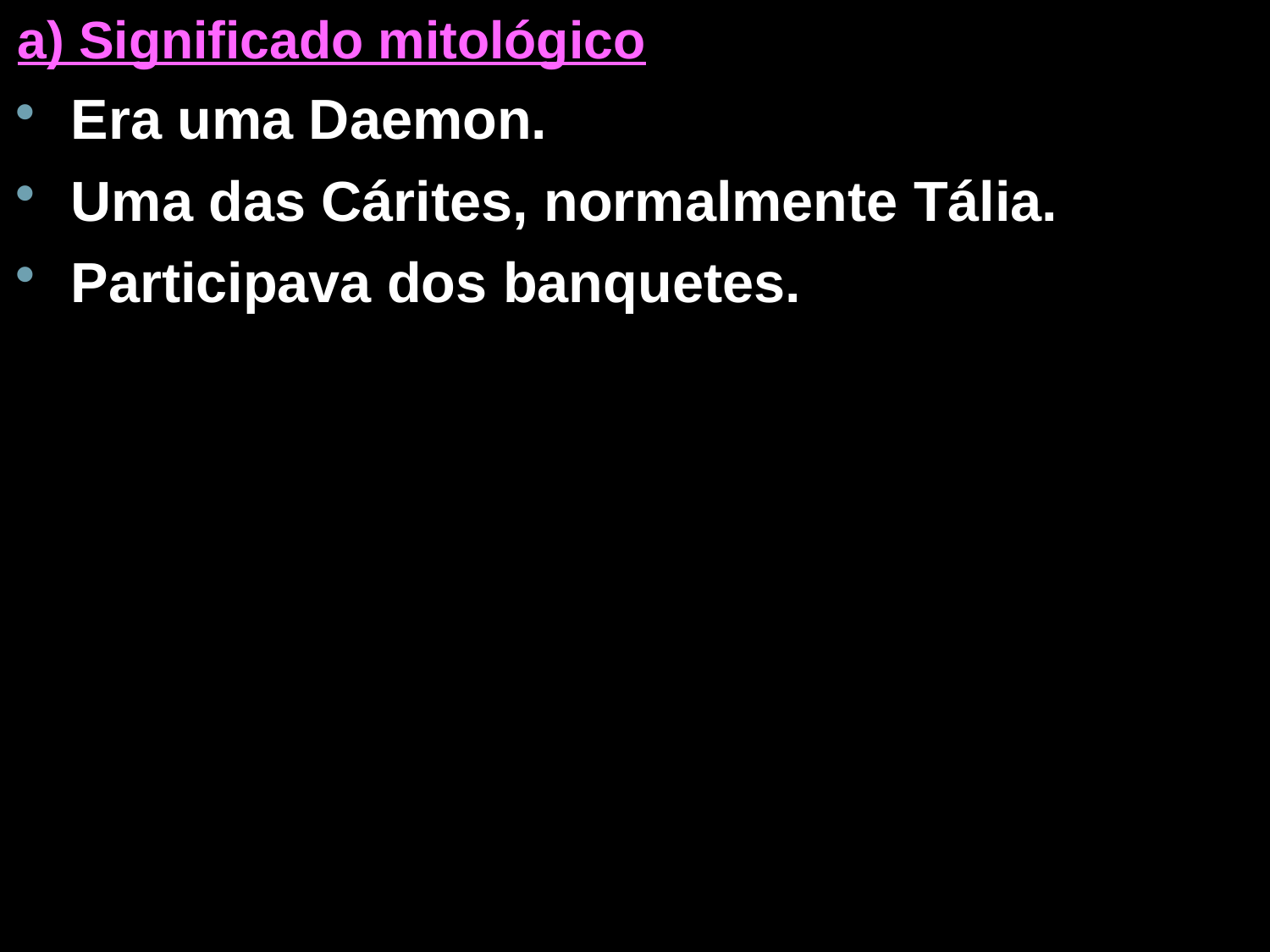

a) Significado mitológico
Era uma Daemon.
Uma das Cárites, normalmente Tália.
Participava dos banquetes.